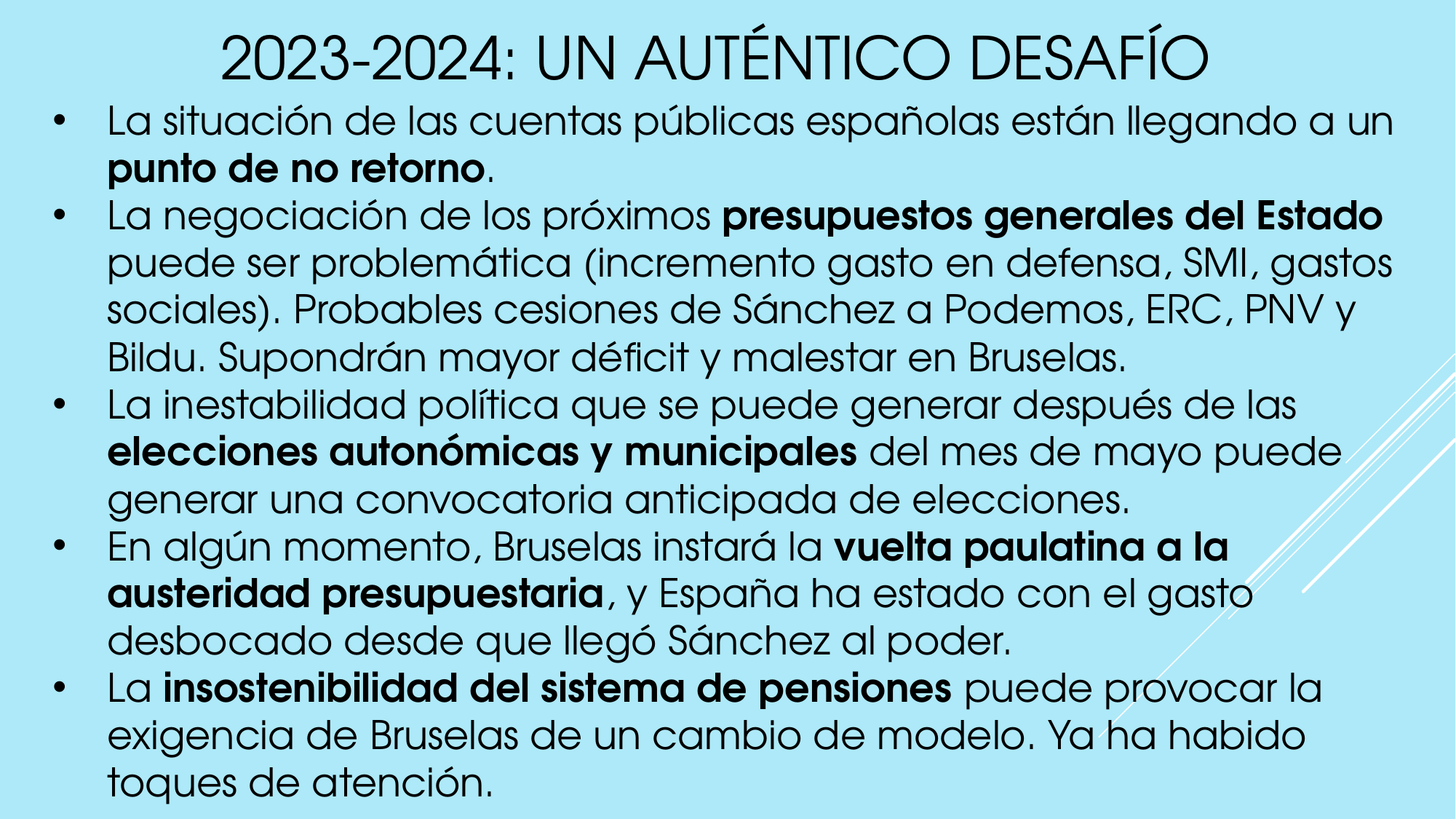

# 2023-2024: un auténtico desafío
La situación de las cuentas públicas españolas están llegando a un punto de no retorno.
La negociación de los próximos presupuestos generales del Estado puede ser problemática (incremento gasto en defensa, SMI, gastos sociales). Probables cesiones de Sánchez a Podemos, ERC, PNV y Bildu. Supondrán mayor déficit y malestar en Bruselas.
La inestabilidad política que se puede generar después de las elecciones autonómicas y municipales del mes de mayo puede generar una convocatoria anticipada de elecciones.
En algún momento, Bruselas instará la vuelta paulatina a la austeridad presupuestaria, y España ha estado con el gasto desbocado desde que llegó Sánchez al poder.
La insostenibilidad del sistema de pensiones puede provocar la exigencia de Bruselas de un cambio de modelo. Ya ha habido toques de atención.